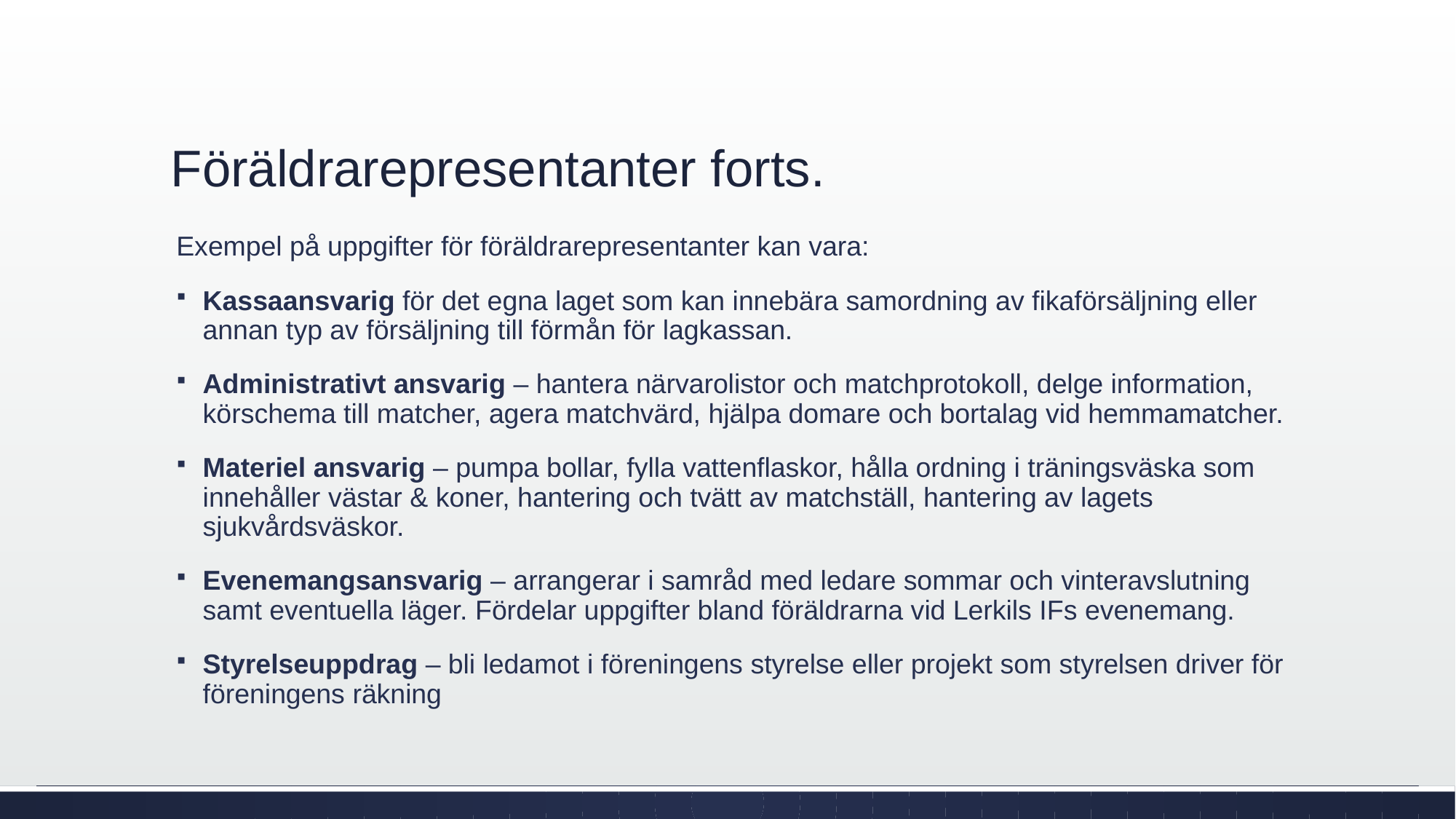

# Föräldrarepresentanter forts.
Exempel på uppgifter för föräldrarepresentanter kan vara:
Kassaansvarig för det egna laget som kan innebära samordning av fikaförsäljning eller annan typ av försäljning till förmån för lagkassan.
Administrativt ansvarig – hantera närvarolistor och matchprotokoll, delge information, körschema till matcher, agera matchvärd, hjälpa domare och bortalag vid hemmamatcher.
Materiel ansvarig – pumpa bollar, fylla vattenflaskor, hålla ordning i träningsväska som innehåller västar & koner, hantering och tvätt av matchställ, hantering av lagets sjukvårdsväskor.
Evenemangsansvarig – arrangerar i samråd med ledare sommar och vinteravslutning samt eventuella läger. Fördelar uppgifter bland föräldrarna vid Lerkils IFs evenemang.
Styrelseuppdrag – bli ledamot i föreningens styrelse eller projekt som styrelsen driver för föreningens räkning